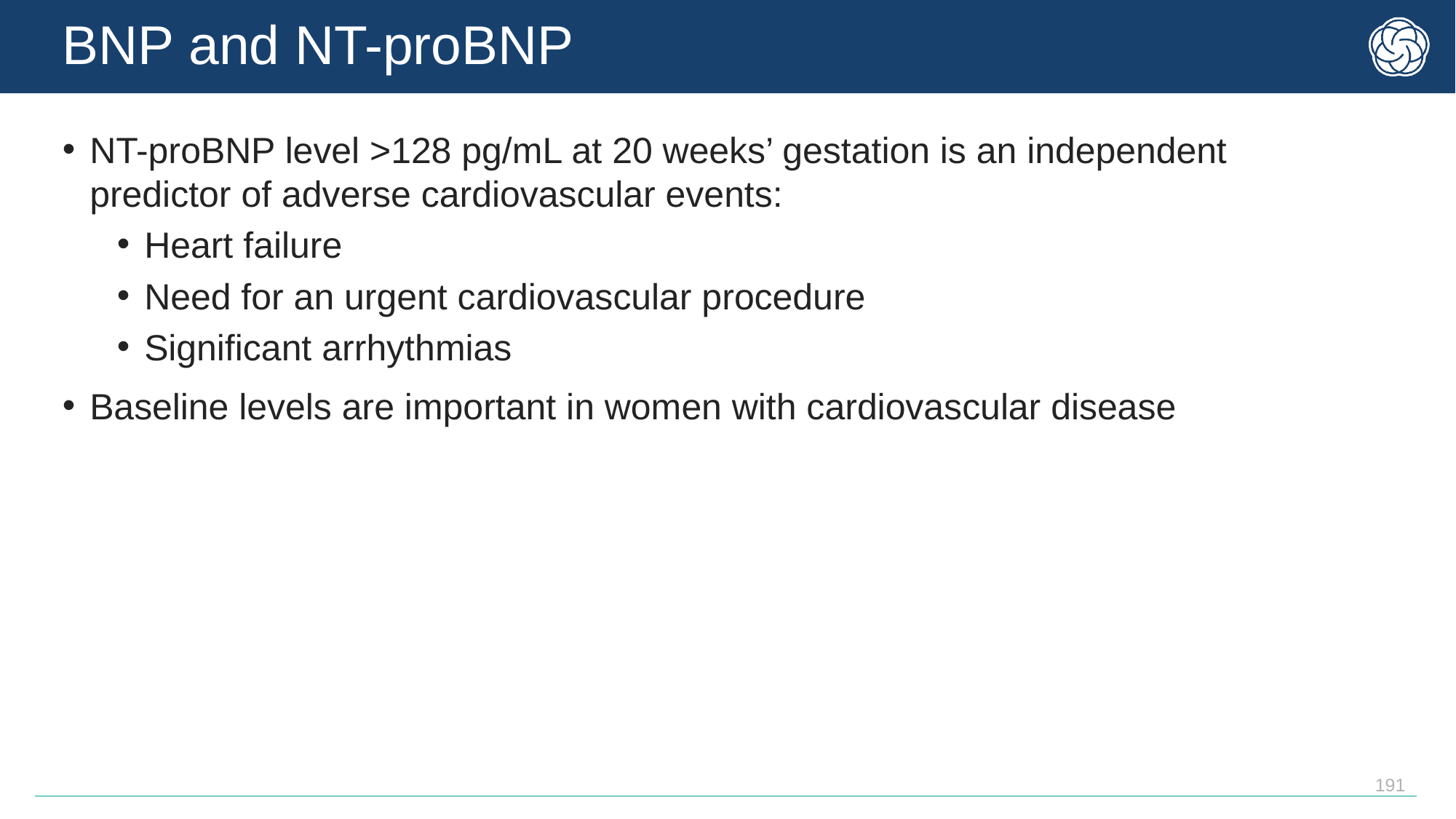

# BNP and NT-proBNP
NT-proBNP level >128 pg/mL at 20 weeks’ gestation is an independent                  predictor of adverse cardiovascular events:
Heart failure
Need for an urgent cardiovascular procedure
Significant arrhythmias
Baseline levels are important in women with cardiovascular disease

191